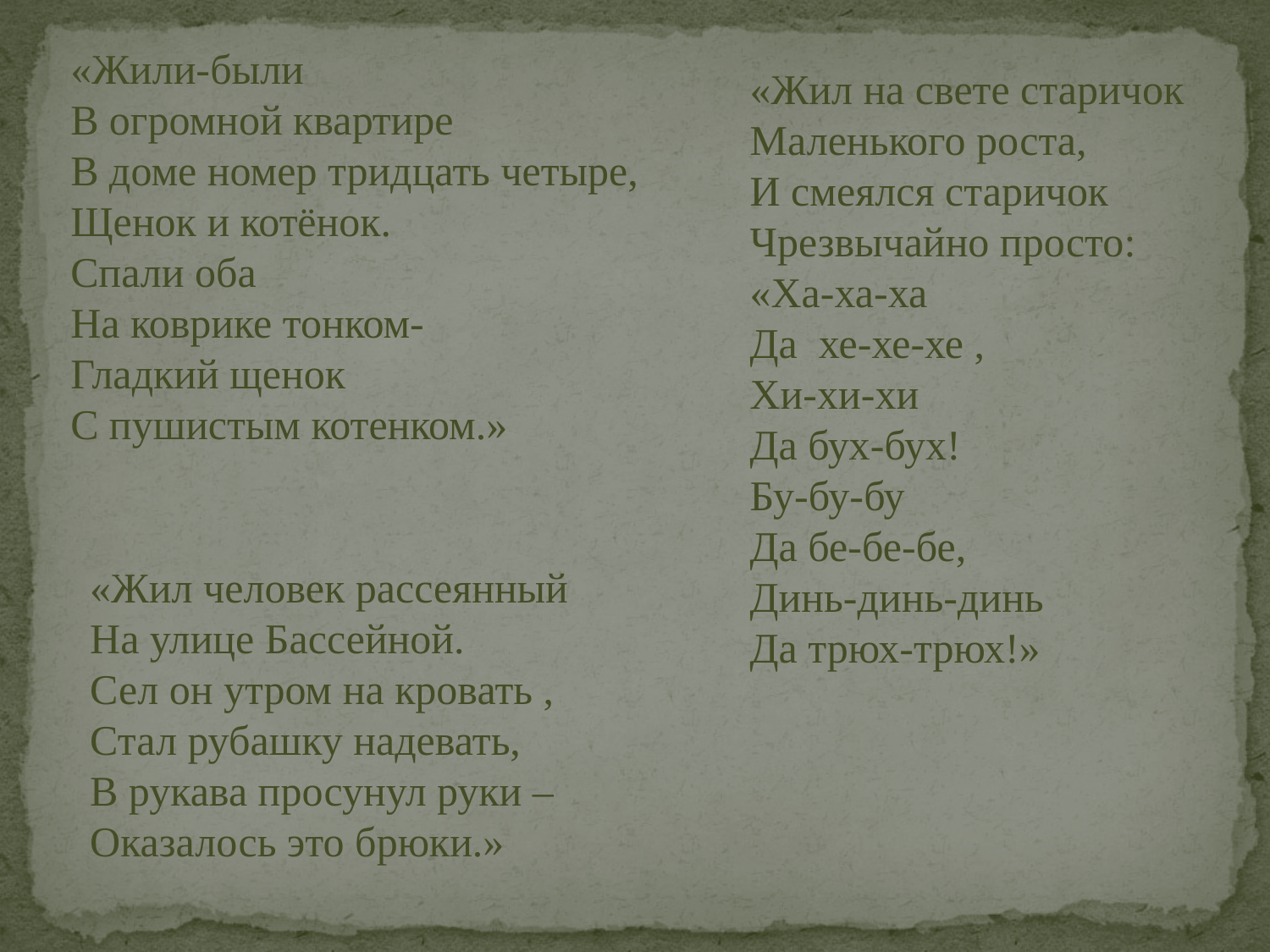

«Жили-были
В огромной квартире
В доме номер тридцать четыре,
Щенок и котёнок.
Спали оба
На коврике тонком-
Гладкий щенок
С пушистым котенком.»
«Жил на свете старичок
Маленького роста,
И смеялся старичок
Чрезвычайно просто:
«Ха-ха-ха
Да  хе-хе-хе ,
Хи-хи-хи
Да бух-бух!
Бу-бу-бу
Да бе-бе-бе,
Динь-динь-динь
Да трюх-трюх!»

«Жил человек рассеянный
На улице Бассейной.
Сел он утром на кровать ,
Стал рубашку надевать,
В рукава просунул руки –
Оказалось это брюки.»